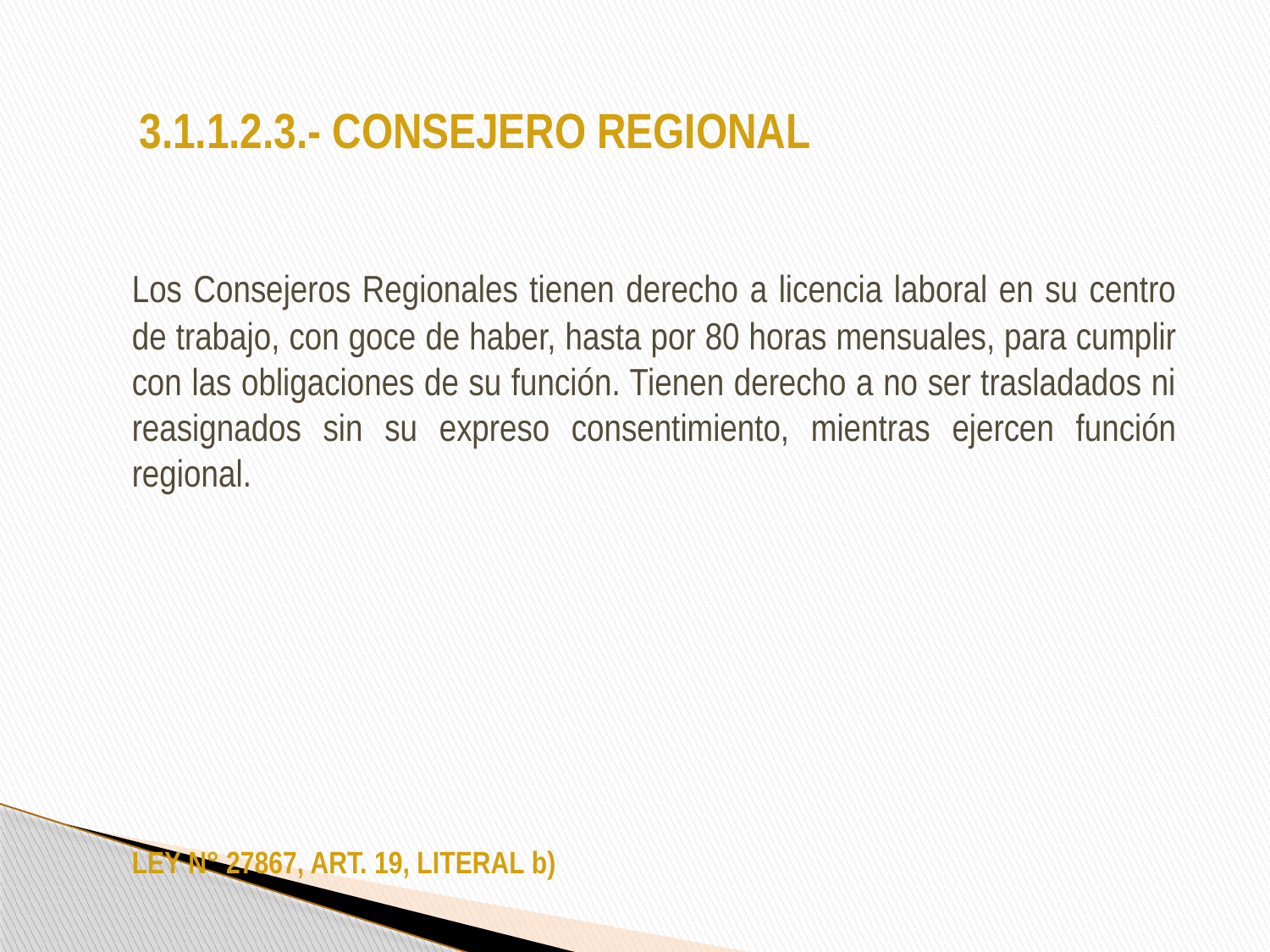

# 3.1.1.2.3.- CONSEJERO REGIONAL
	Los Consejeros Regionales tienen derecho a licencia laboral en su centro de trabajo, con goce de haber, hasta por 80 horas mensuales, para cumplir con las obligaciones de su función. Tienen derecho a no ser trasladados ni reasignados sin su expreso consentimiento, mientras ejercen función regional.

						LEY N° 27867, ART. 19, LITERAL b)